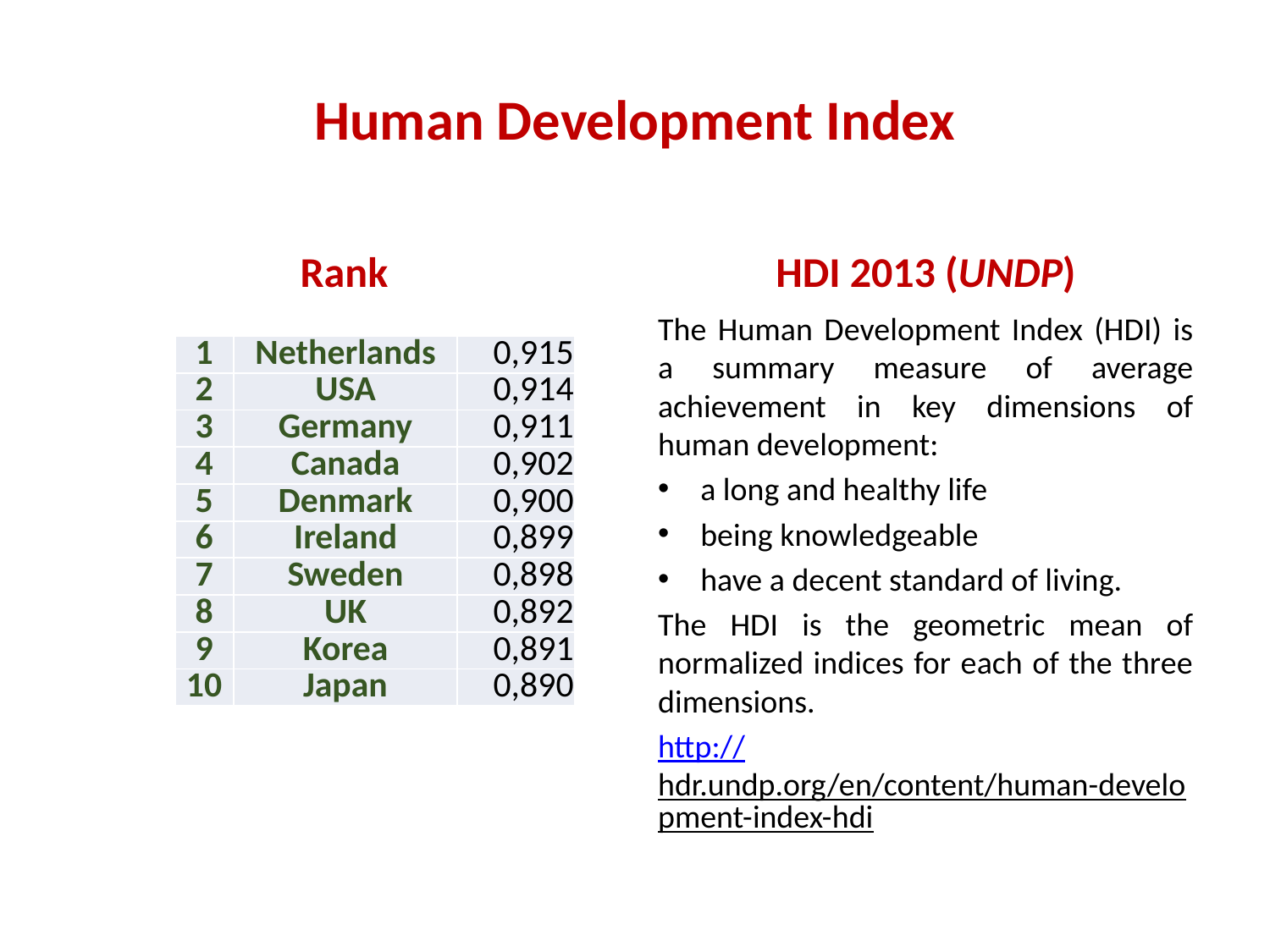

# Human Development Index
Rank
HDI 2013 (UNDP)
The Human Development Index (HDI) is a summary measure of average achievement in key dimensions of human development:
a long and healthy life
being knowledgeable
have a decent standard of living.
The HDI is the geometric mean of normalized indices for each of the three dimensions.
http://hdr.undp.org/en/content/human-development-index-hdi
| 1 | Netherlands | 0,915 |
| --- | --- | --- |
| 2 | USA | 0,914 |
| 3 | Germany | 0,911 |
| 4 | Canada | 0,902 |
| 5 | Denmark | 0,900 |
| 6 | Ireland | 0,899 |
| 7 | Sweden | 0,898 |
| 8 | UK | 0,892 |
| 9 | Korea | 0,891 |
| 10 | Japan | 0,890 |